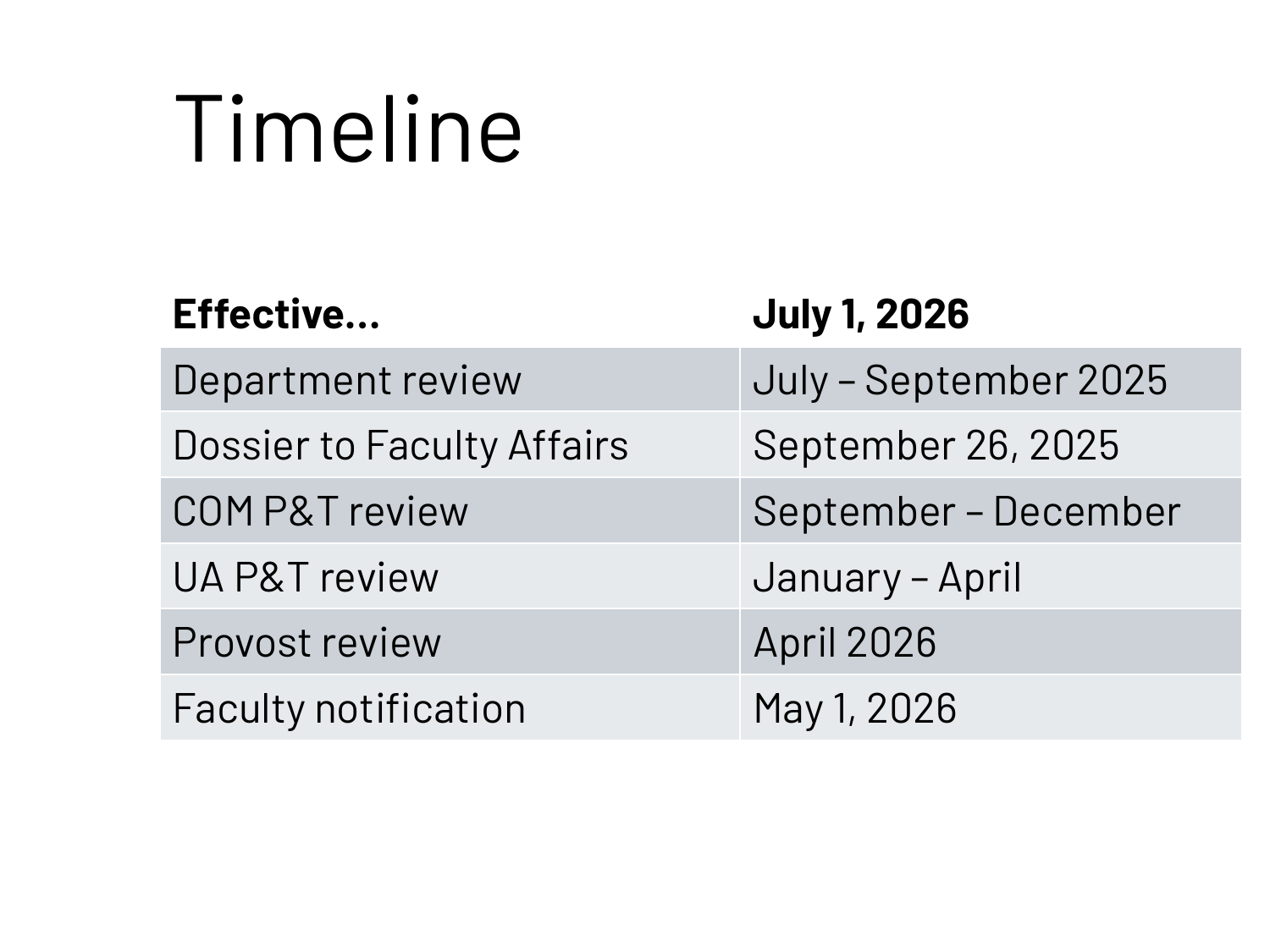

# Timeline
| Effective… | July 1, 2026 |
| --- | --- |
| Department review | July – September 2025 |
| Dossier to Faculty Affairs | September 26, 2025 |
| COM P&T review | September – December |
| UA P&T review | January – April |
| Provost review | April 2026 |
| Faculty notification | May 1, 2026 |